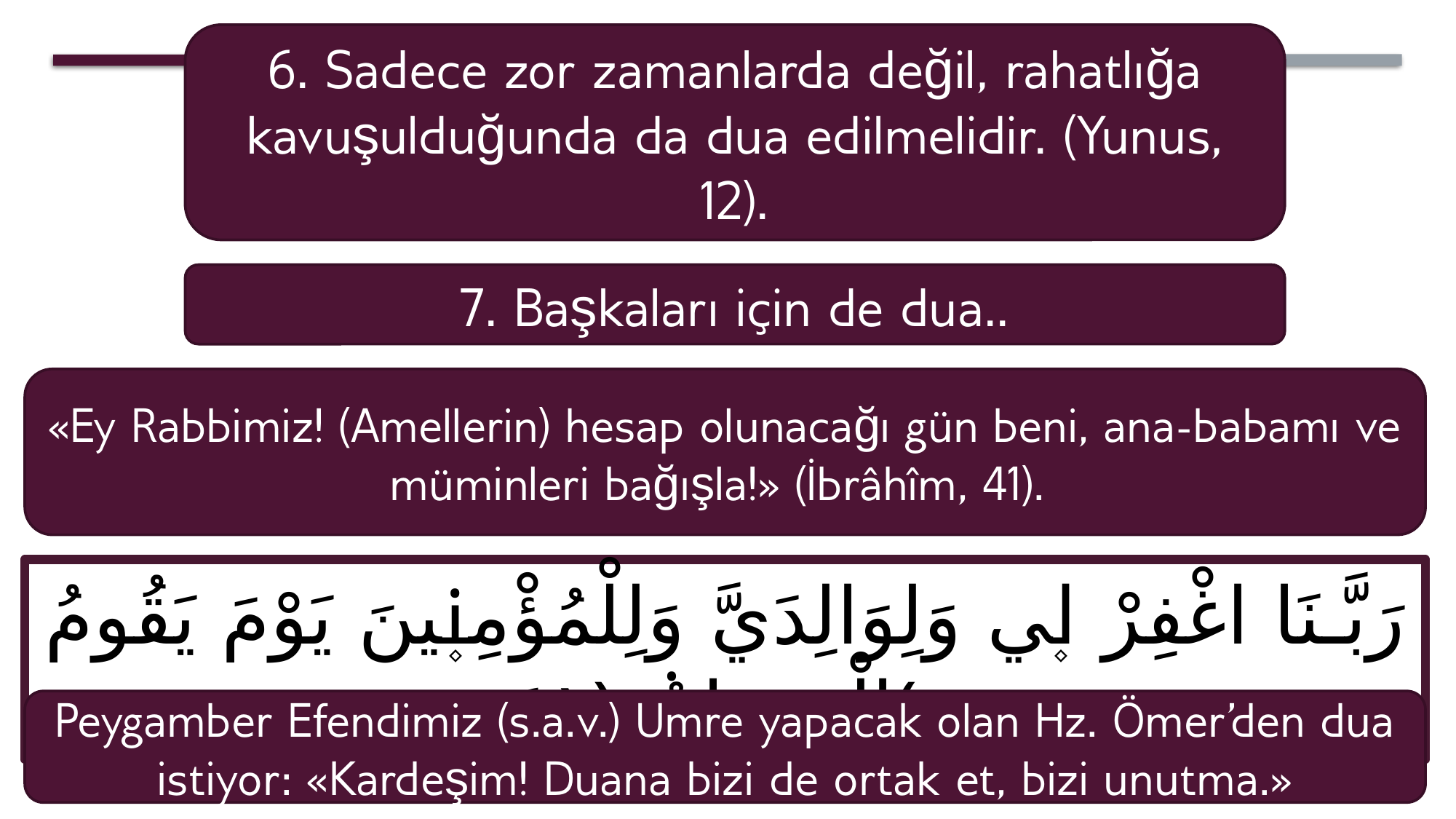

6. Sadece zor zamanlarda değil, rahatlığa kavuşulduğunda da dua edilmelidir. (Yunus, 12).
7. Başkaları için de dua..
«Ey Rabbimiz! (Amellerin) hesap olunacağı gün beni, ana-babamı ve müminleri bağışla!» (İbrâhîm, 41).
رَبَّـنَا اغْفِرْ ل۪ي وَلِوَالِدَيَّ وَلِلْمُؤْمِن۪ينَ يَوْمَ يَقُومُ الْحِسَابُ۟ ﴿٤١﴾
Peygamber Efendimiz (s.a.v.) Umre yapacak olan Hz. Ömer’den dua istiyor: «Kardeşim! Duana bizi de ortak et, bizi unutma.»